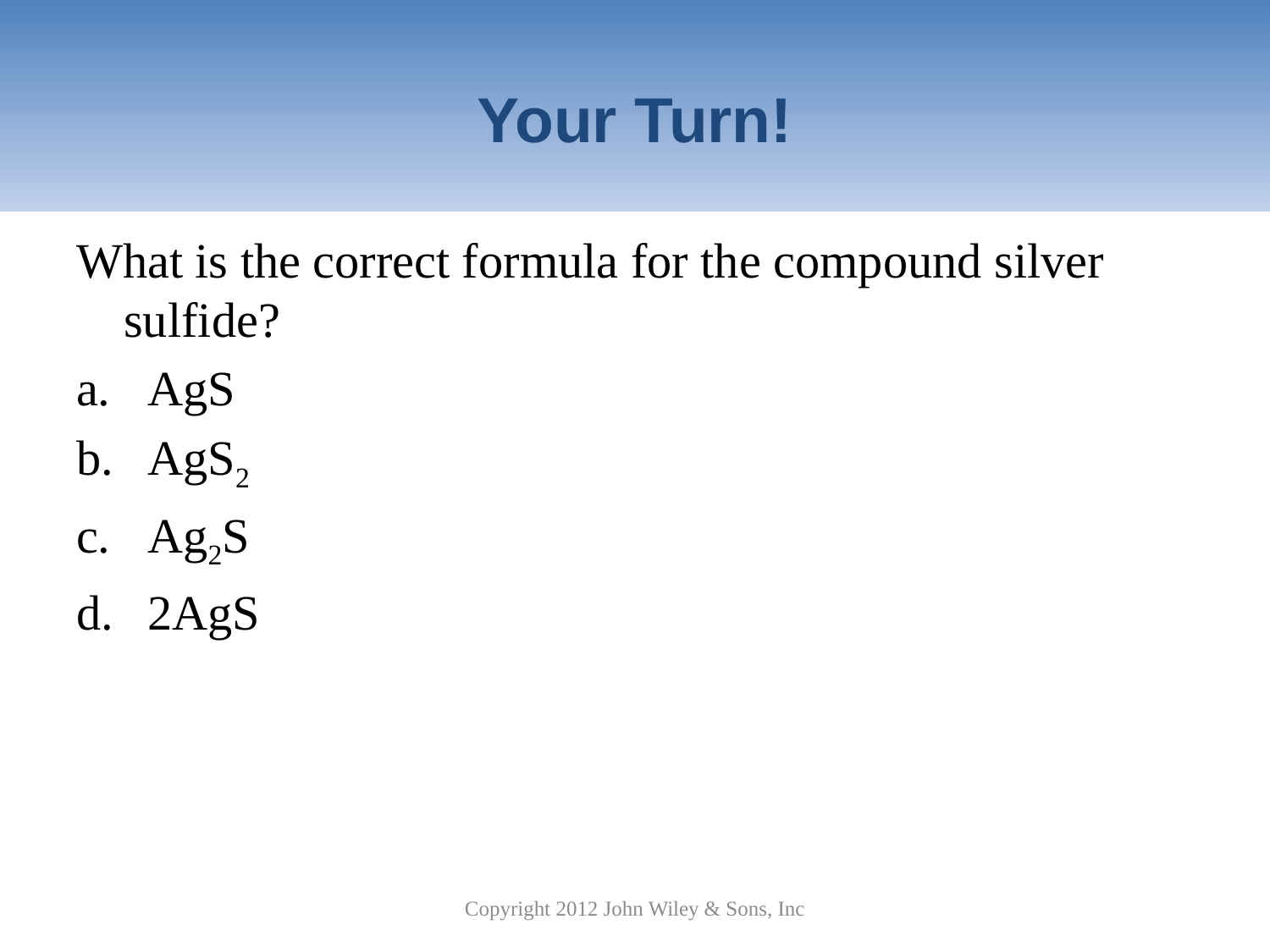

# Your Turn!
What is the correct formula for the compound silver sulfide?
AgS
AgS2
Ag2S
2AgS

Copyright 2012 John Wiley & Sons, Inc